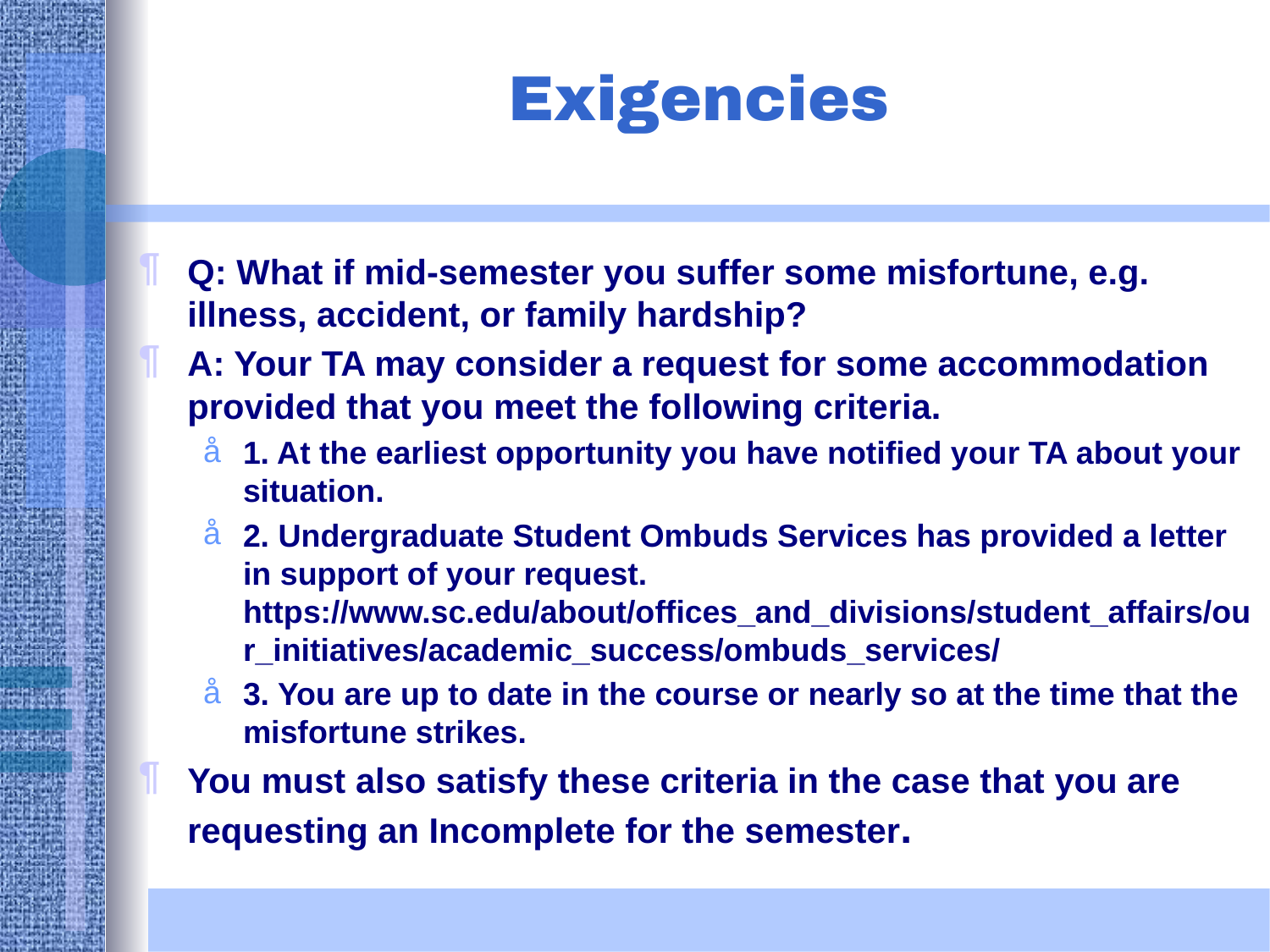

# Exigencies
Q: What if mid-semester you suffer some misfortune, e.g. illness, accident, or family hardship?
A: Your TA may consider a request for some accommodation provided that you meet the following criteria.
1. At the earliest opportunity you have notified your TA about your situation.
2. Undergraduate Student Ombuds Services has provided a letter in support of your request. https://www.sc.edu/about/offices_and_divisions/student_affairs/our_initiatives/academic_success/ombuds_services/
3. You are up to date in the course or nearly so at the time that the misfortune strikes.
You must also satisfy these criteria in the case that you are requesting an Incomplete for the semester.